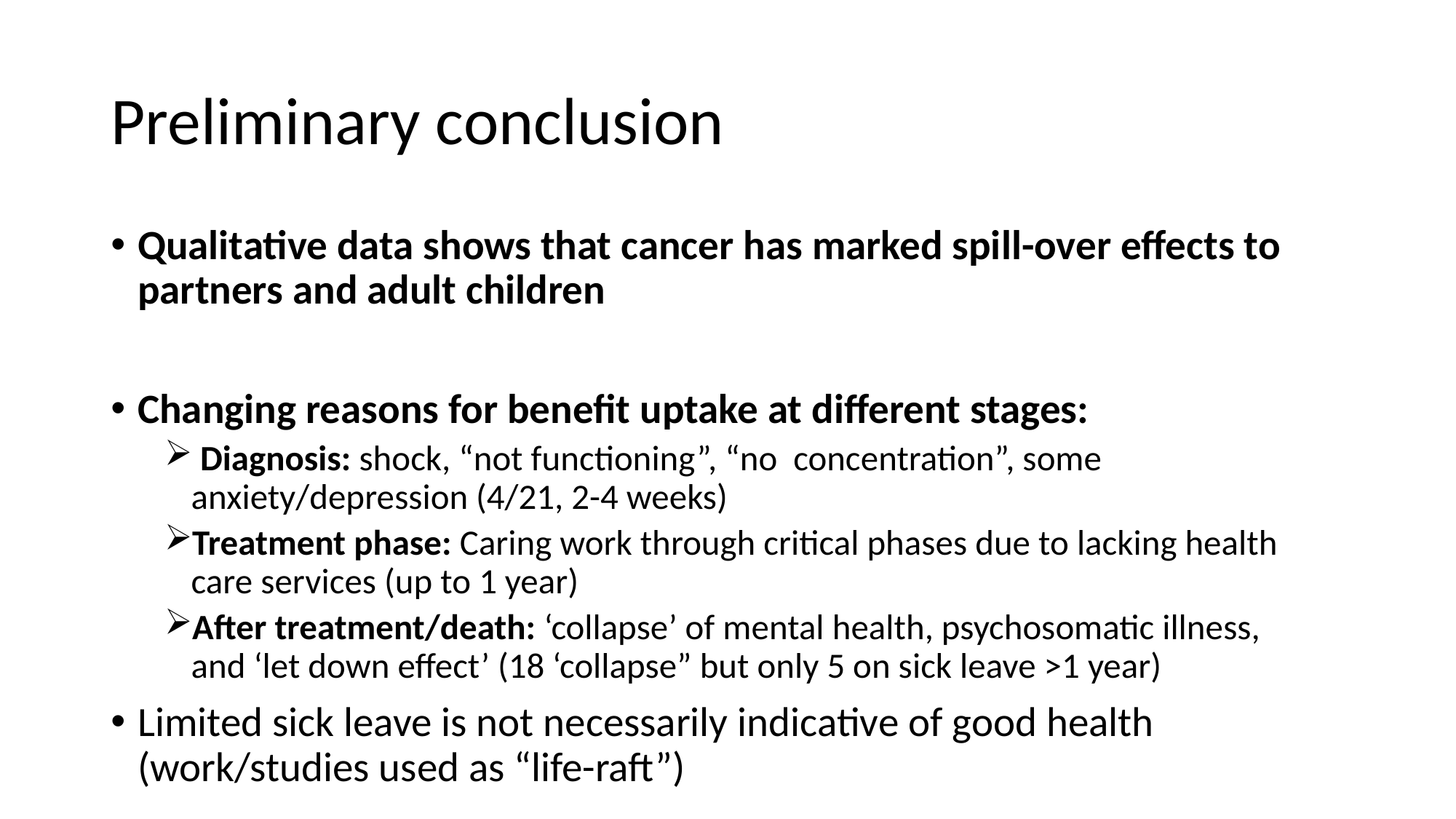

# Preliminary conclusion
Qualitative data shows that cancer has marked spill-over effects to partners and adult children

Changing reasons for benefit uptake at different stages:
 Diagnosis: shock, “not functioning”, “no  concentration”, some anxiety/depression (4/21, 2-4 weeks)
Treatment phase: Caring work through critical phases due to lacking health care services (up to 1 year)
After treatment/death: ‘collapse’ of mental health, psychosomatic illness, and ‘let down effect’ (18 ‘collapse” but only 5 on sick leave >1 year)
Limited sick leave is not necessarily indicative of good health (work/studies used as “life-raft”)